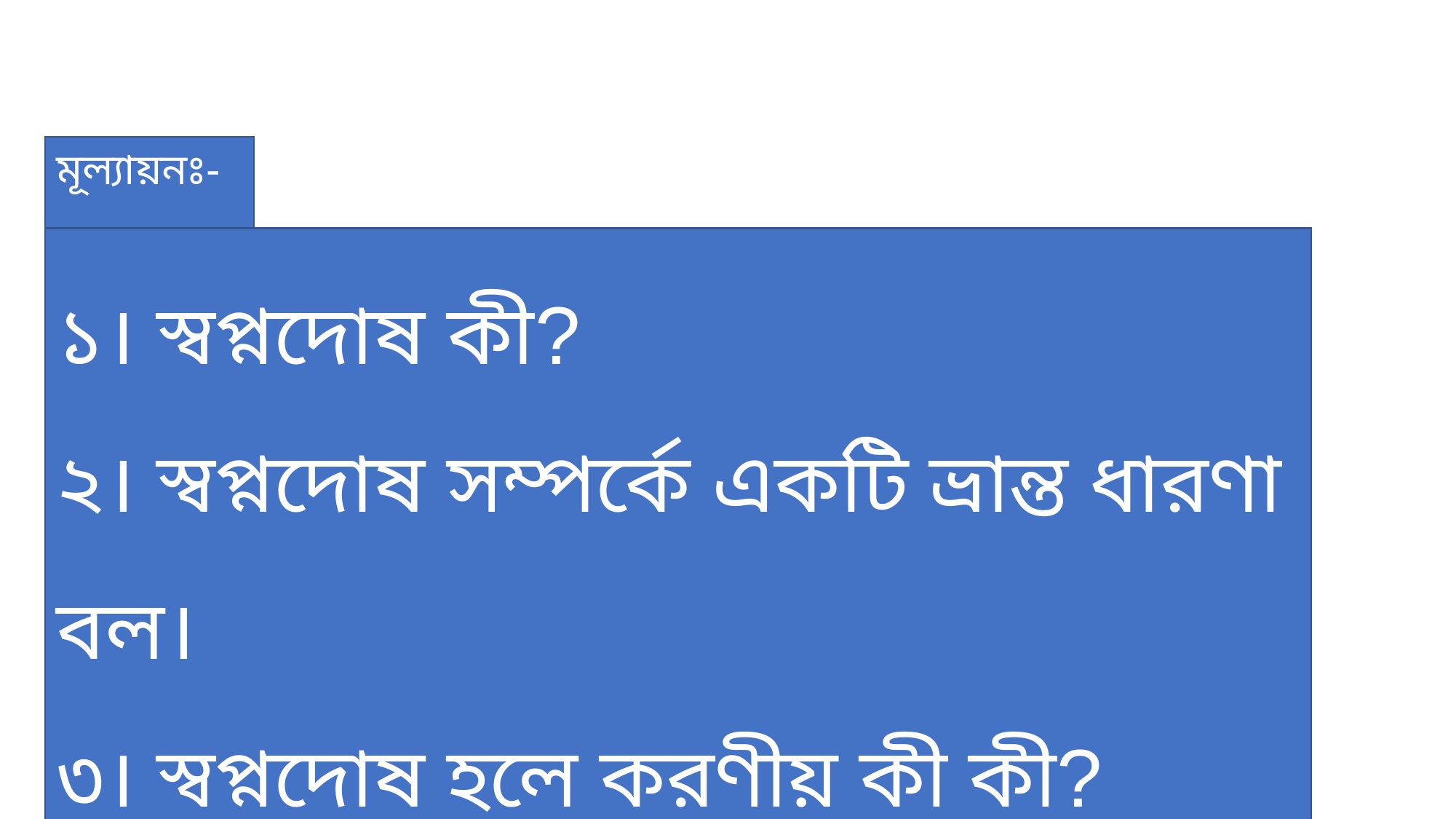

মূল্যায়নঃ-
১। স্বপ্নদোষ কী?
২। স্বপ্নদোষ সম্পর্কে একটি ভ্রান্ত ধারণা বল।
৩। স্বপ্নদোষ হলে করণীয় কী কী?